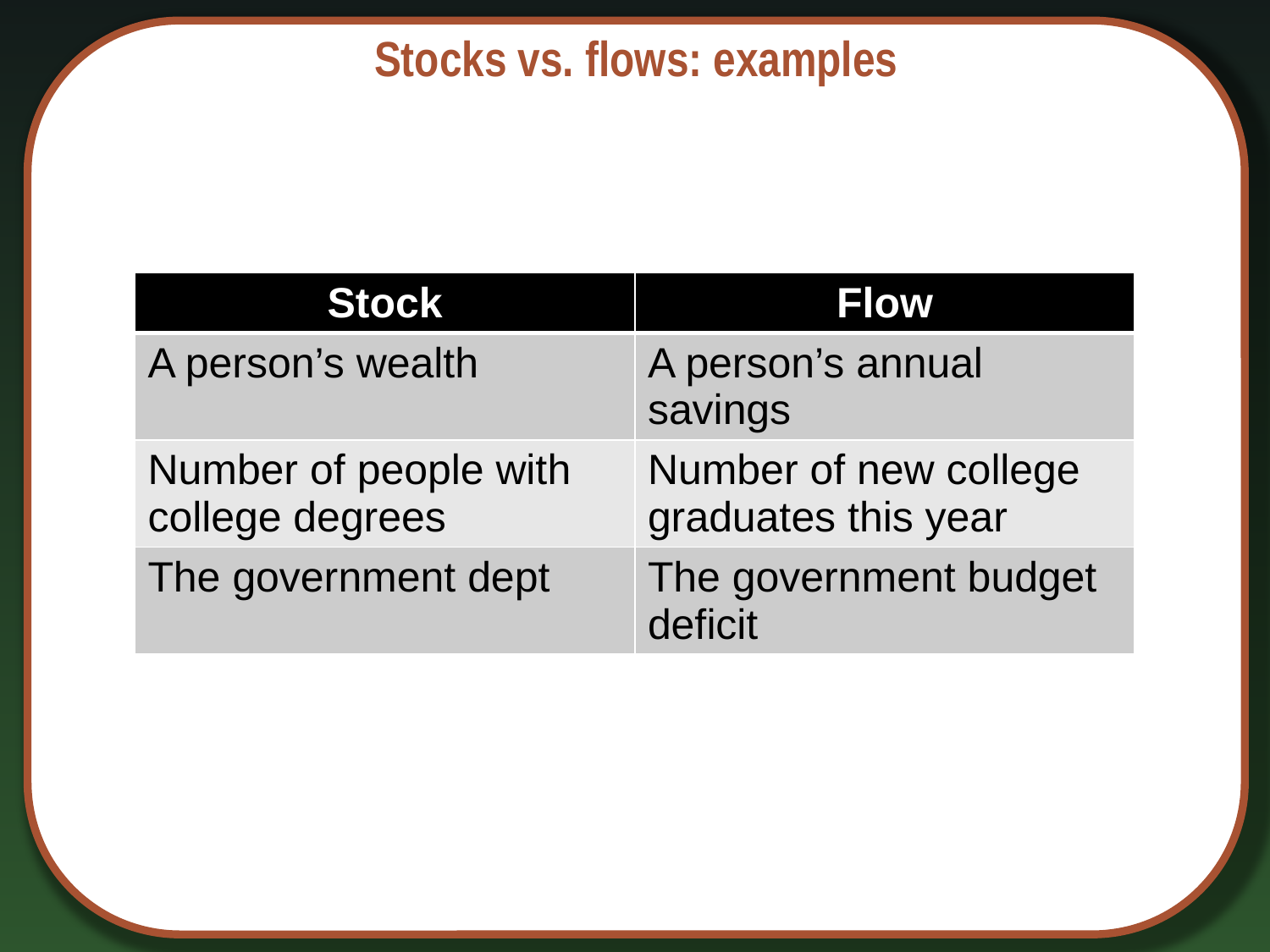

# Stocks vs. flows: examples
| Stock | Flow |
| --- | --- |
| A person’s wealth | A person’s annual savings |
| Number of people with college degrees | Number of new college graduates this year |
| The government dept | The government budget deficit |